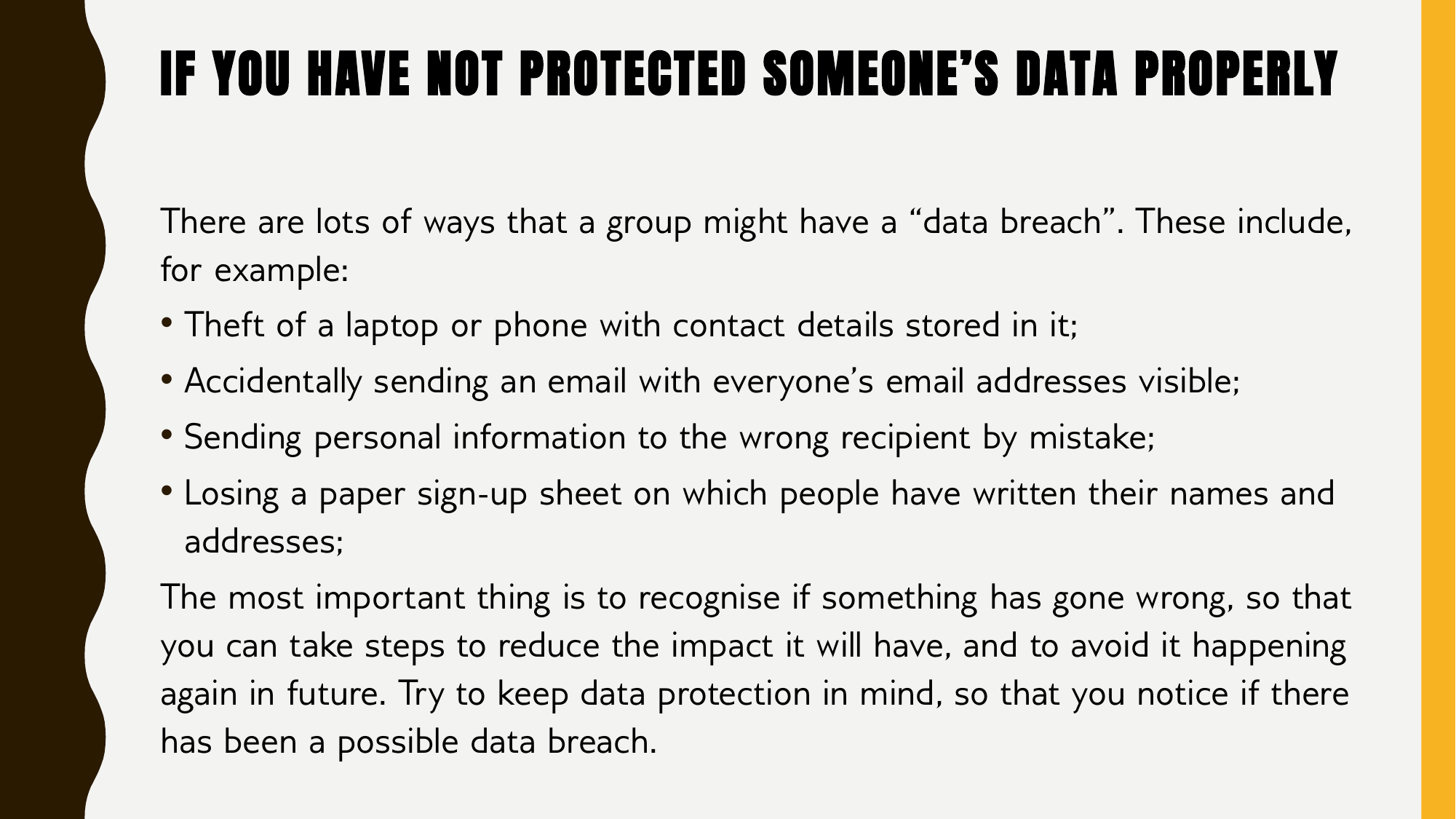

# If you have not protected someone’s data properly
There are lots of ways that a group might have a “data breach”. These include, for example:
Theft of a laptop or phone with contact details stored in it;
Accidentally sending an email with everyone’s email addresses visible;
Sending personal information to the wrong recipient by mistake;
Losing a paper sign-up sheet on which people have written their names and addresses;
The most important thing is to recognise if something has gone wrong, so that you can take steps to reduce the impact it will have, and to avoid it happening again in future. Try to keep data protection in mind, so that you notice if there has been a possible data breach.